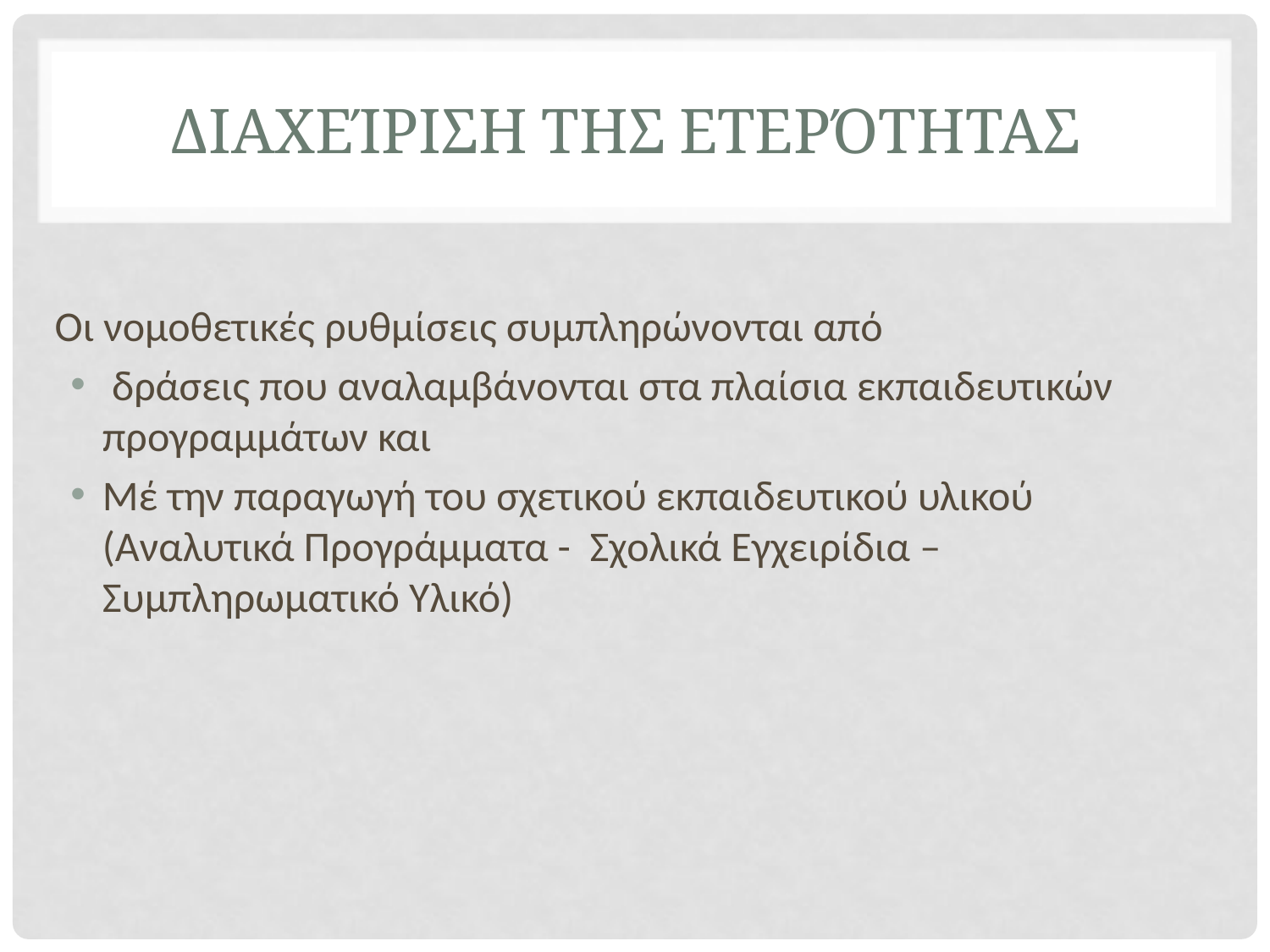

# Διαχείριση της Ετερότητας
Οι νομοθετικές ρυθμίσεις συμπληρώνονται από
 δράσεις που αναλαμβάνονται στα πλαίσια εκπαιδευτικών προγραμμάτων και
Μέ την παραγωγή του σχετικού εκπαιδευτικού υλικού (Αναλυτικά Προγράμματα -  Σχολικά Εγχειρίδια – Συμπληρωματικό Υλικό)